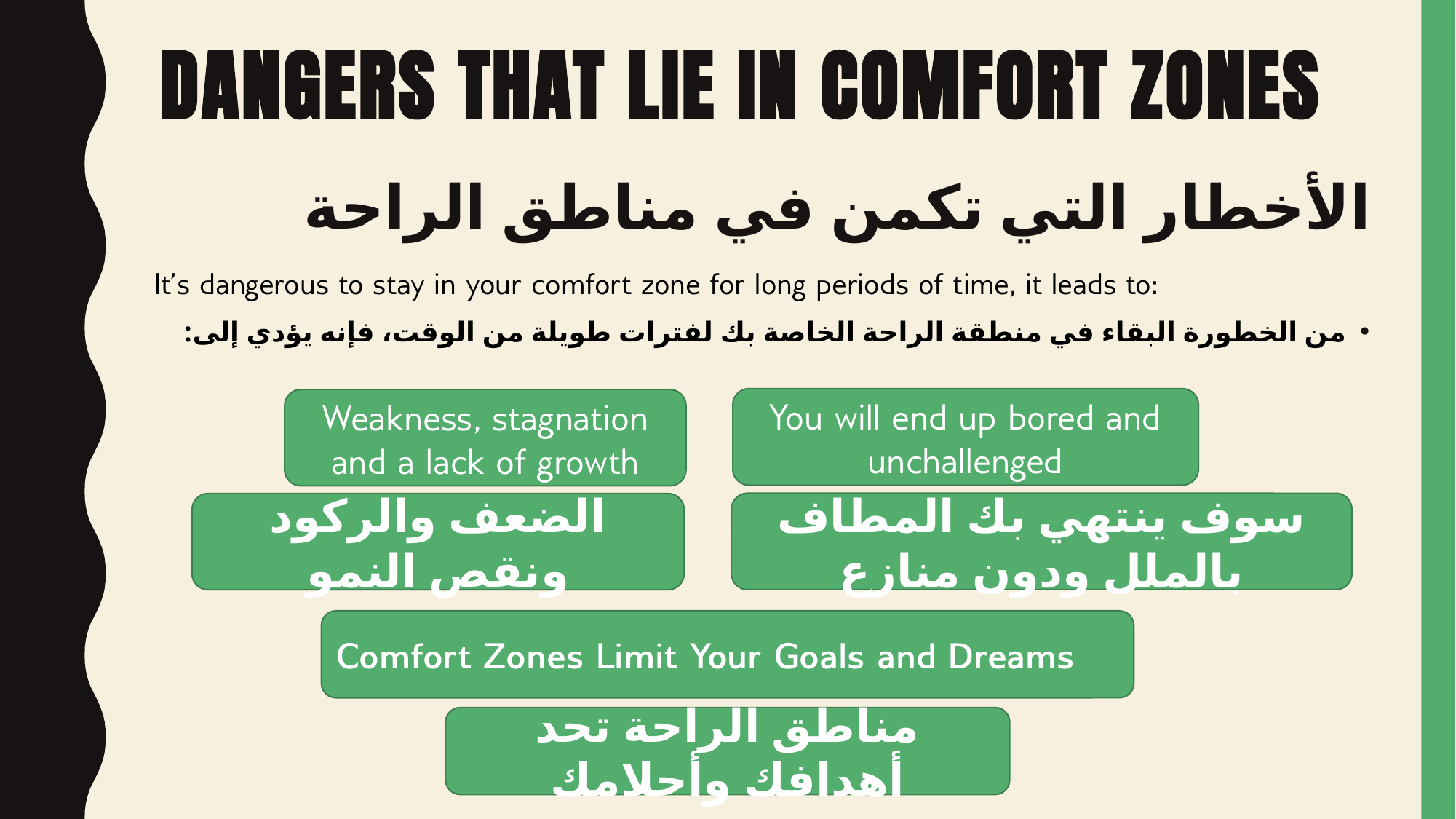

# Dangers that Lie in Comfort Zones
الأخطار التي تكمن في مناطق الراحة
It’s dangerous to stay in your comfort zone for long periods of time, it leads to:
من الخطورة البقاء في منطقة الراحة الخاصة بك لفترات طويلة من الوقت، فإنه يؤدي إلى:
You will end up bored and unchallenged
Weakness, stagnation and a lack of growth
سوف ينتهي بك المطاف بالملل ودون منازع
الضعف والركود ونقص النمو
Comfort Zones Limit Your Goals and Dreams
مناطق الراحة تحد أهدافك وأحلامك